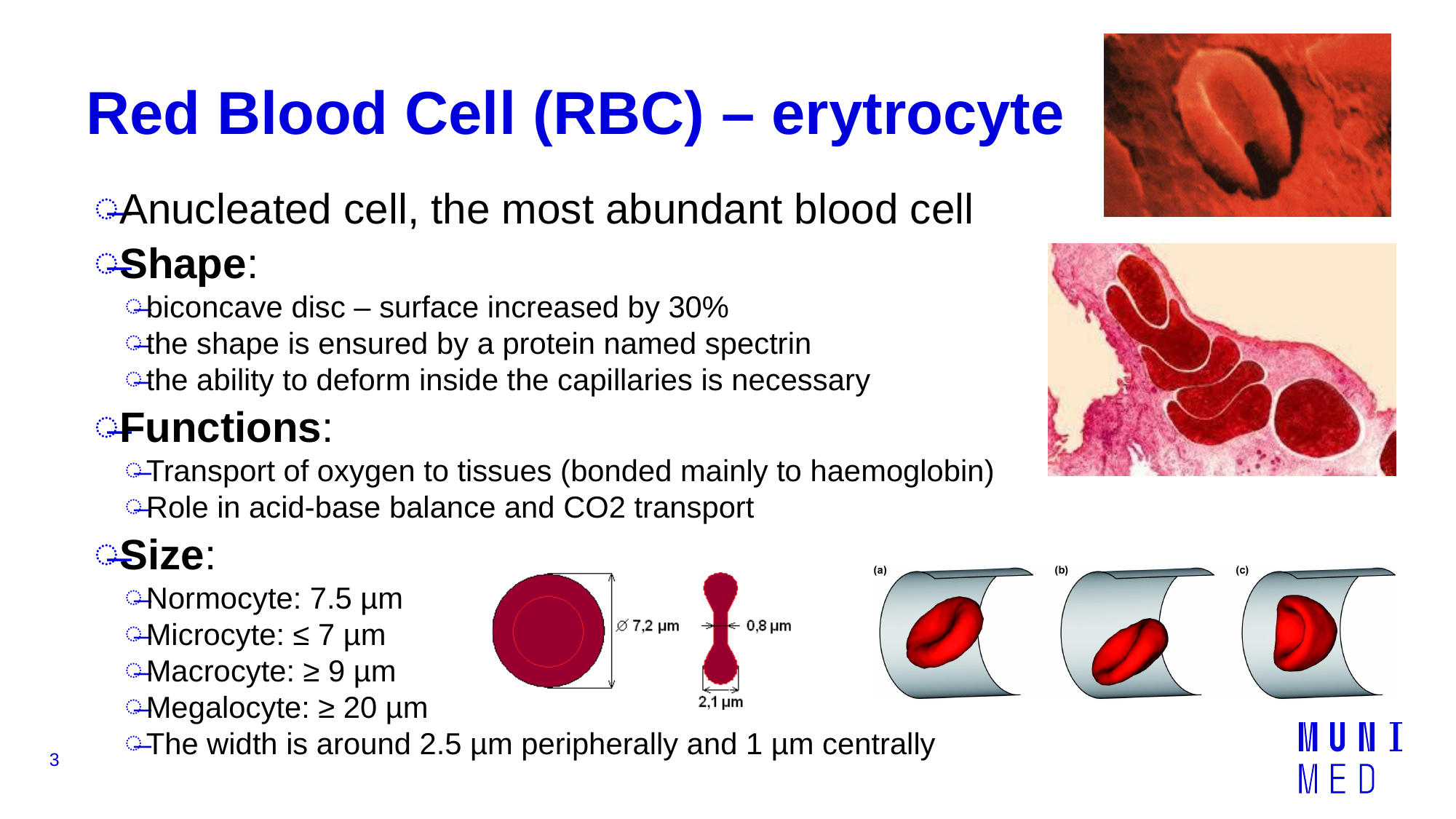

# Red Blood Cell (RBC) – erytrocyte
Anucleated cell, the most abundant blood cell
Shape:
biconcave disc – surface increased by 30%
the shape is ensured by a protein named spectrin
the ability to deform inside the capillaries is necessary
Functions:
Transport of oxygen to tissues (bonded mainly to haemoglobin)
Role in acid-base balance and CO2 transport
Size:
Normocyte: 7.5 µm
Microcyte: ≤ 7 µm
Macrocyte: ≥ 9 µm
Megalocyte: ≥ 20 µm
The width is around 2.5 µm peripherally and 1 µm centrally

3